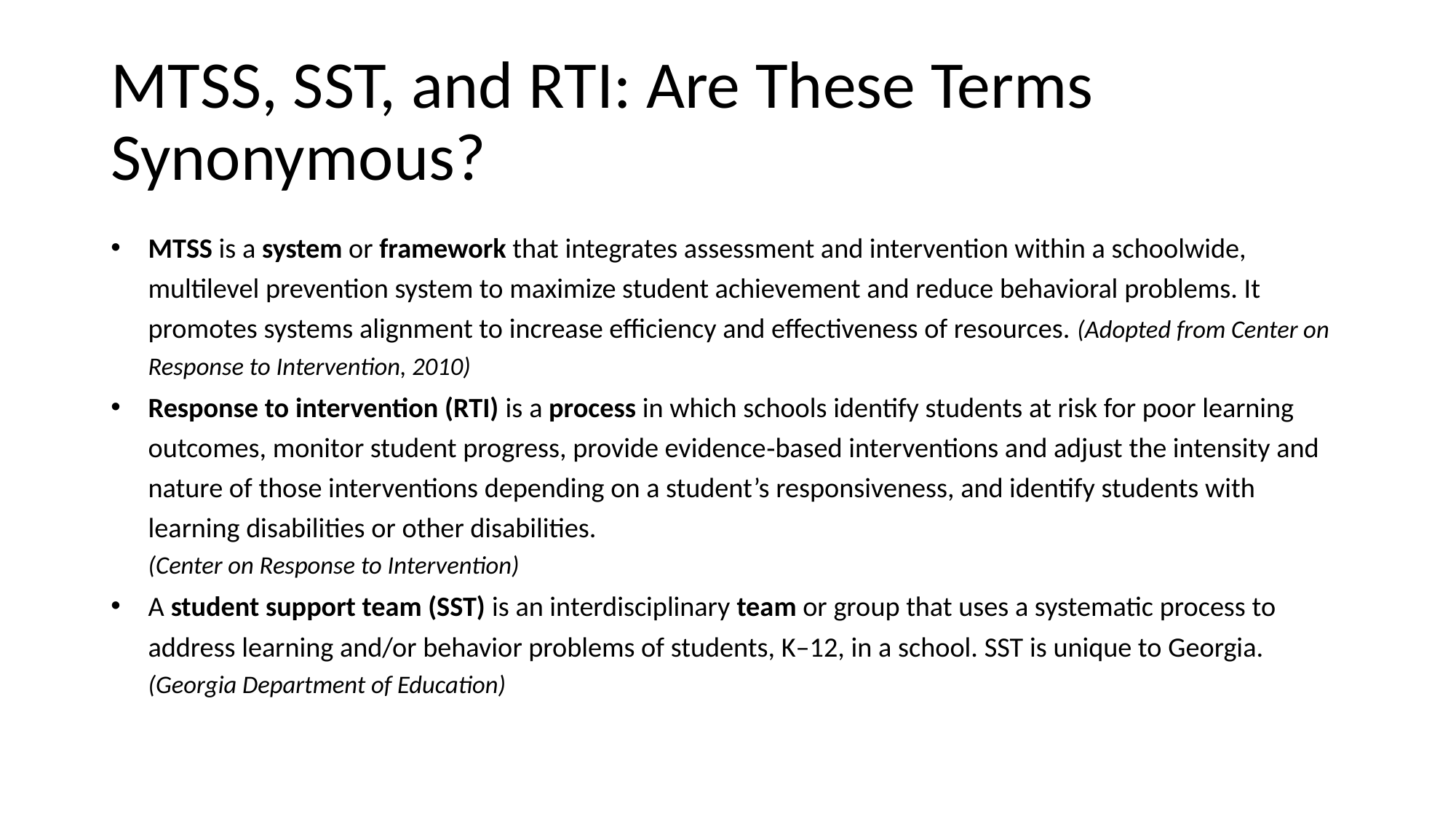

# MTSS, SST, and RTI: Are These Terms Synonymous?
MTSS is a system or framework that integrates assessment and intervention within a schoolwide, multilevel prevention system to maximize student achievement and reduce behavioral problems. It promotes systems alignment to increase efficiency and effectiveness of resources. (Adopted from Center on Response to Intervention, 2010)
Response to intervention (RTI) is a process in which schools identify students at risk for poor learning outcomes, monitor student progress, provide evidence‐based interventions and adjust the intensity and nature of those interventions depending on a student’s responsiveness, and identify students with learning disabilities or other disabilities.
(Center on Response to Intervention)
A student support team (SST) is an interdisciplinary team or group that uses a systematic process to address learning and/or behavior problems of students, K–12, in a school. SST is unique to Georgia.
(Georgia Department of Education)